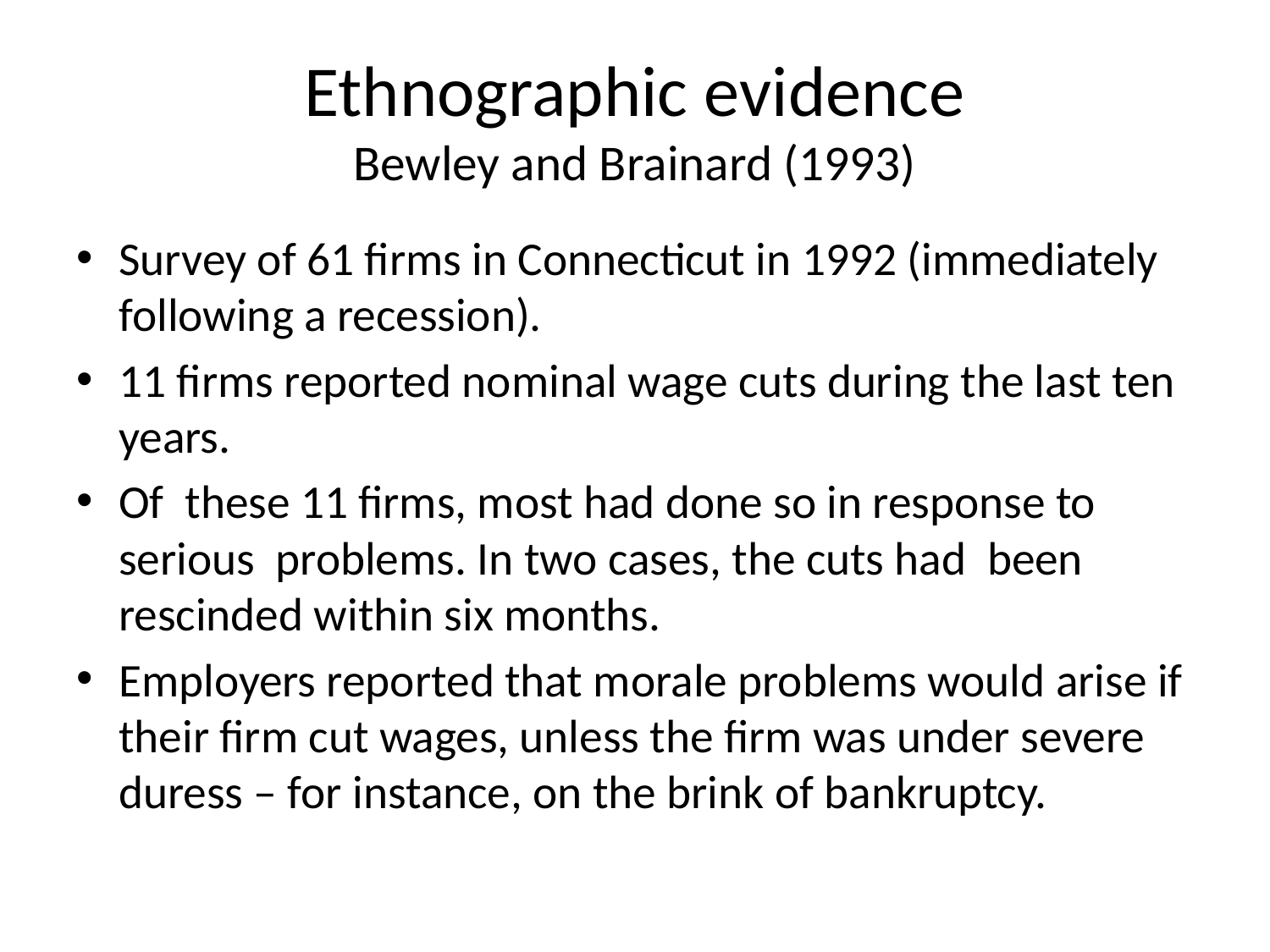

# Ethnographic evidence Bewley and Brainard (1993)
Survey of 61 firms in Connecticut in 1992 (immediately following a recession).
11 firms reported nominal wage cuts during the last ten years.
Of  these 11 firms, most had done so in response to  serious  problems. In two cases, the cuts had  been rescinded within six months.
Employers reported that morale problems would arise if their firm cut wages, unless the firm was under severe duress – for instance, on the brink of bankruptcy.